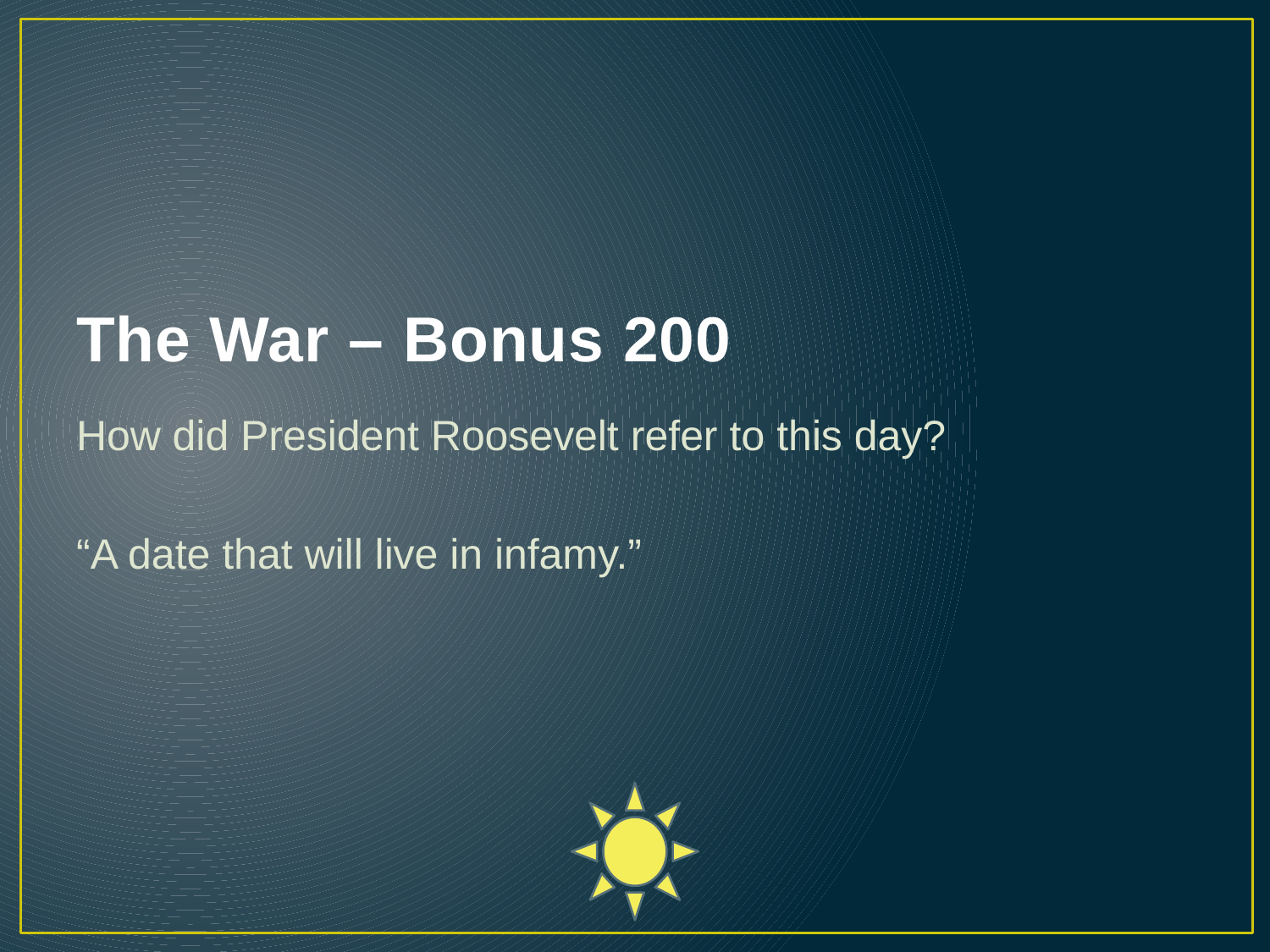

# The War – Bonus 200
How did President Roosevelt refer to this day?

“A date that will live in infamy.”